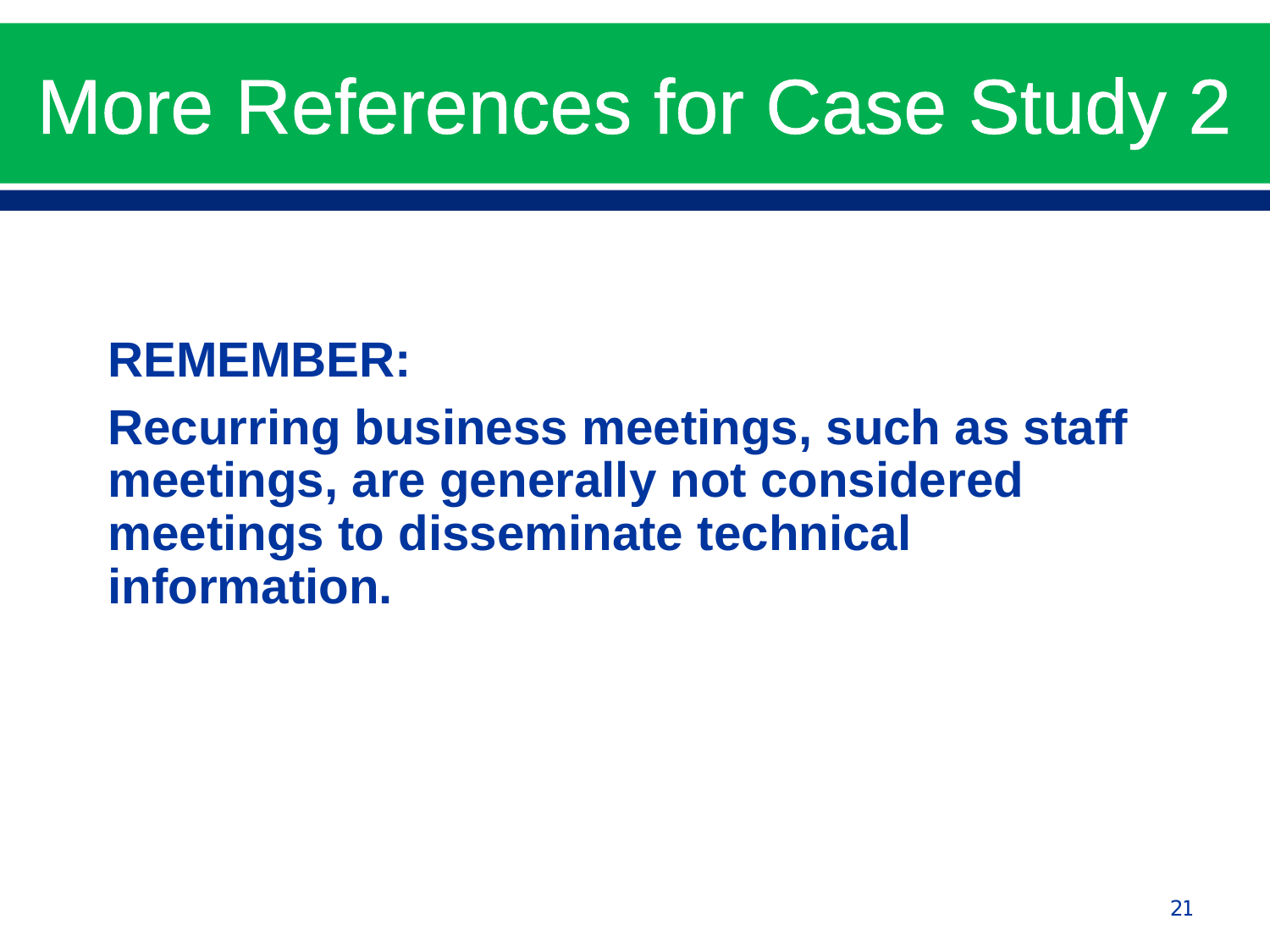

# More References for Case Study 2
REMEMBER:
Recurring business meetings, such as staff meetings, are generally not considered meetings to disseminate technical information.

21